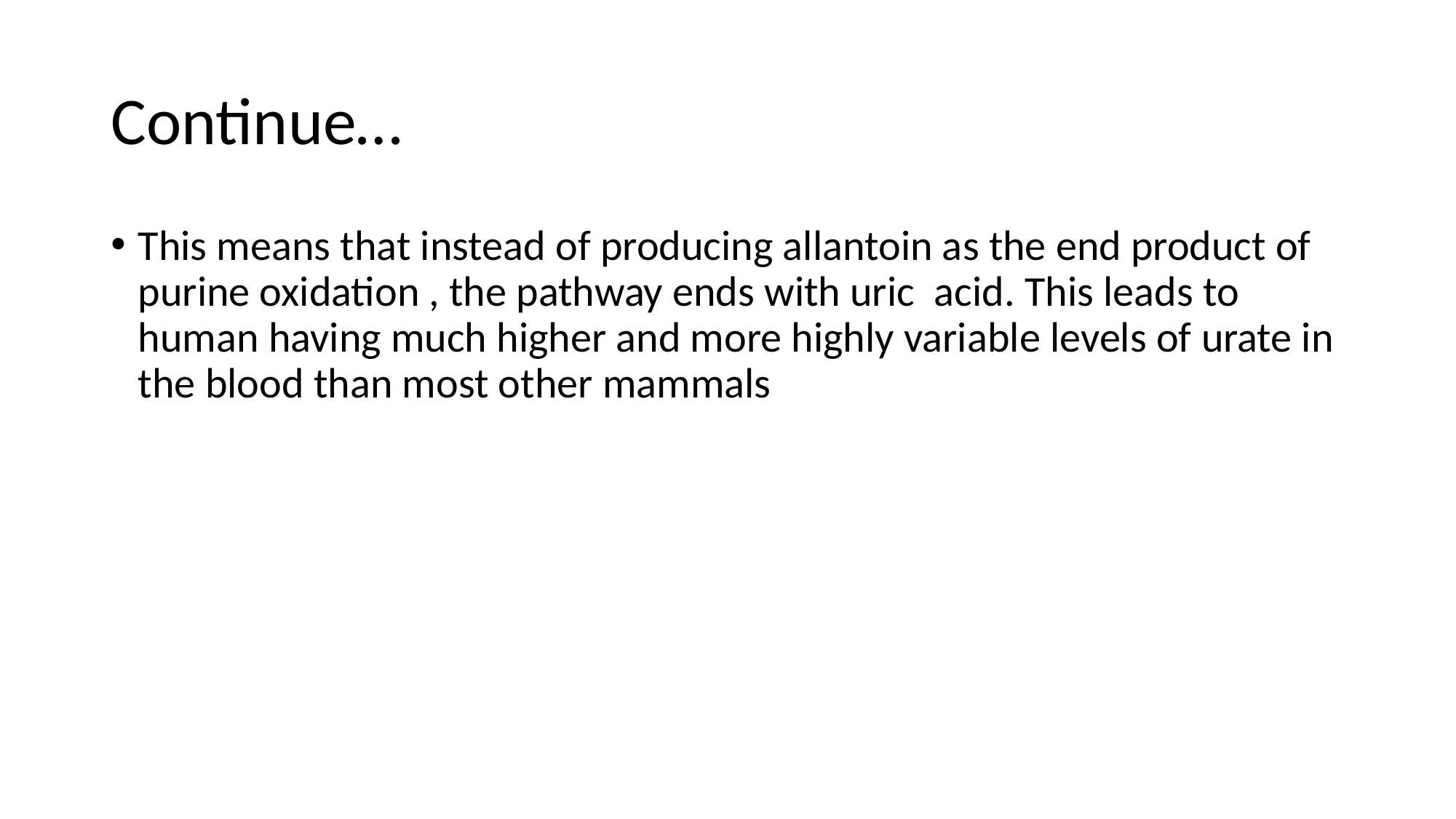

# Continue…
This means that instead of producing allantoin as the end product of purine oxidation , the pathway ends with uric  acid. This leads to human having much higher and more highly variable levels of urate in the blood than most other mammals